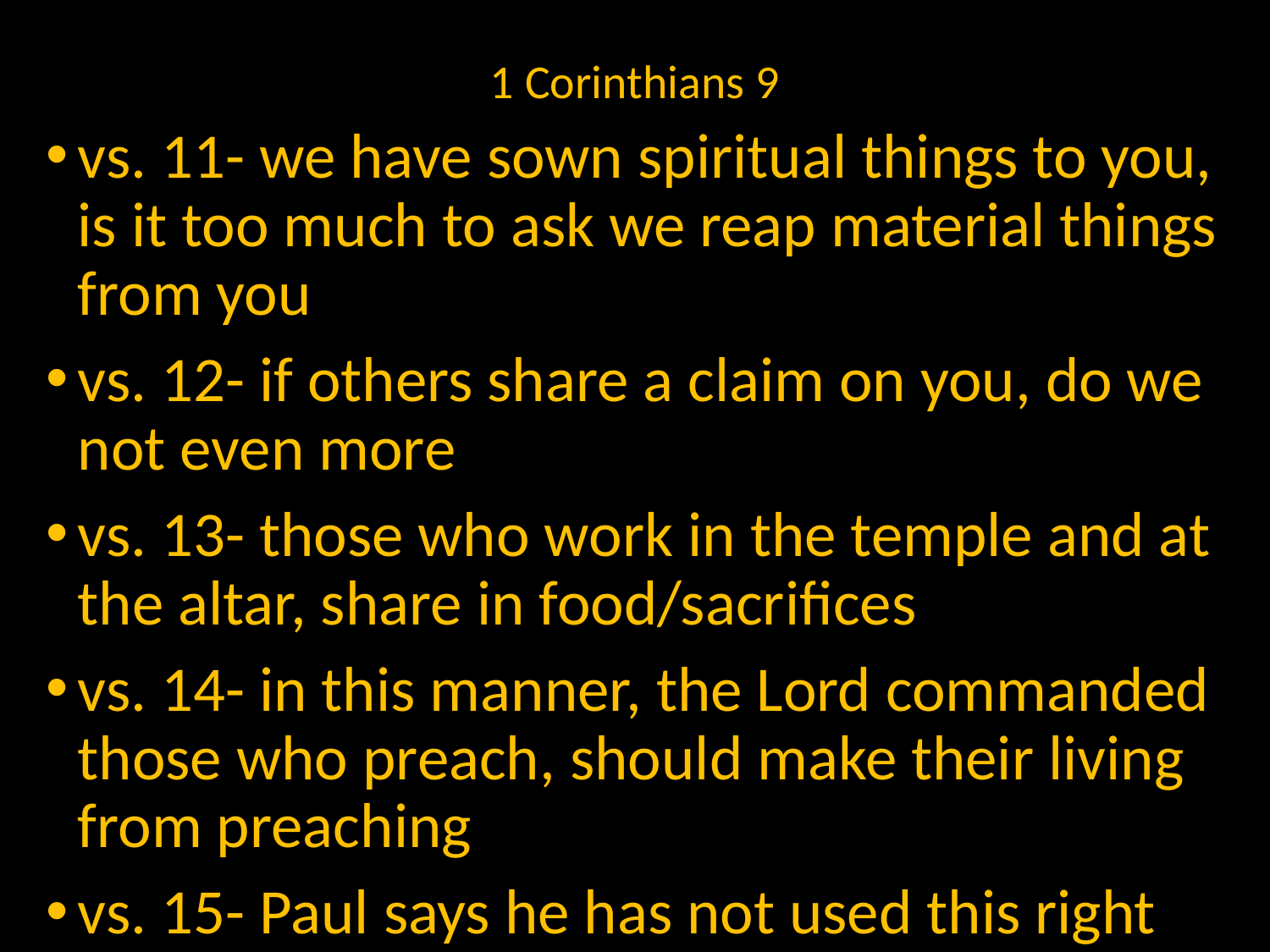

# 1 Corinthians 9
vs. 11- we have sown spiritual things to you, is it too much to ask we reap material things from you
vs. 12- if others share a claim on you, do we not even more
vs. 13- those who work in the temple and at the altar, share in food/sacrifices
vs. 14- in this manner, the Lord commanded those who preach, should make their living   from preaching
vs. 15- Paul says he has not used this right